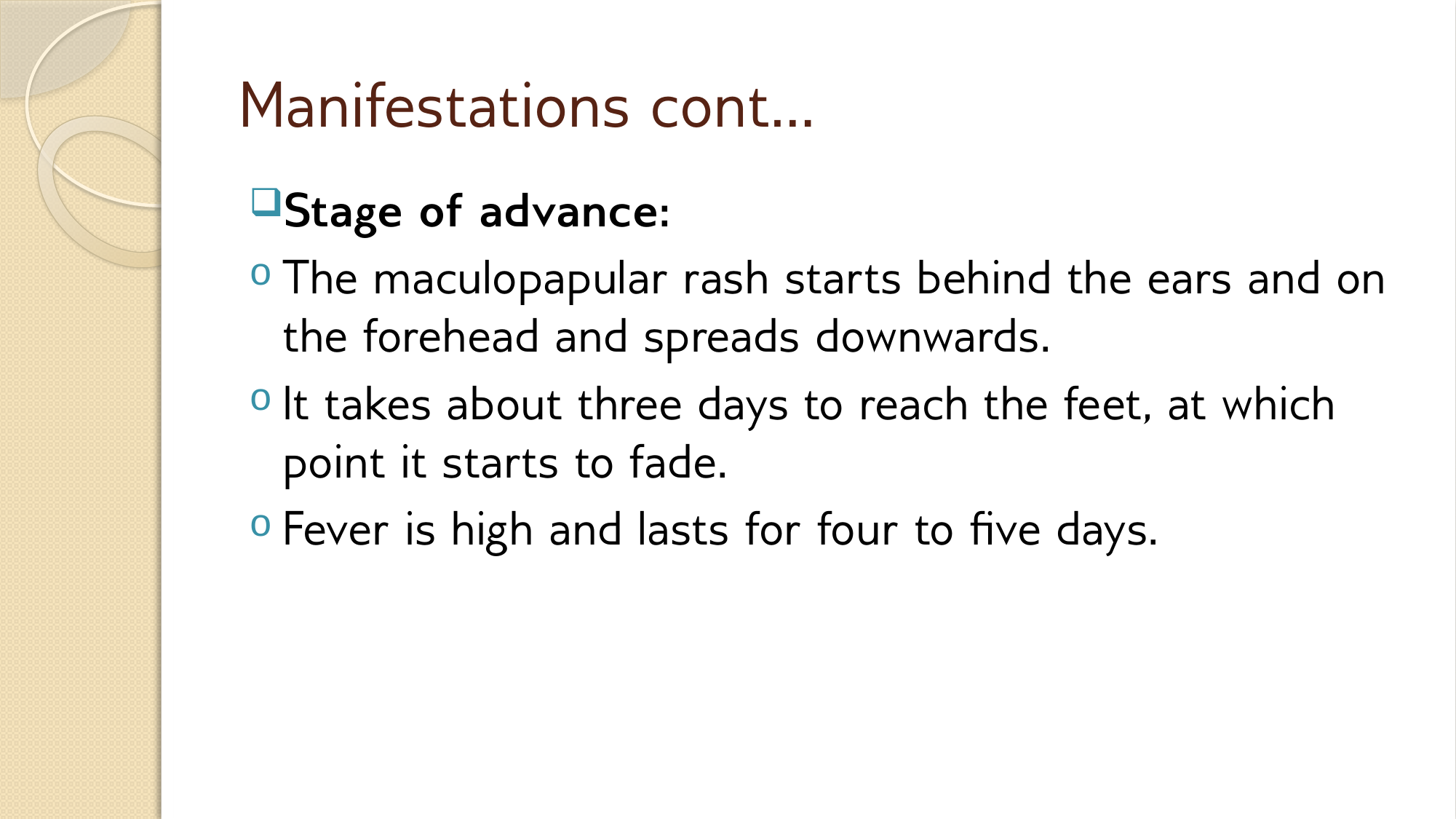

# Manifestations cont…
Stage of advance:
The maculopapular rash starts behind the ears and on the forehead and spreads downwards.
It takes about three days to reach the feet, at which point it starts to fade.
Fever is high and lasts for four to five days.